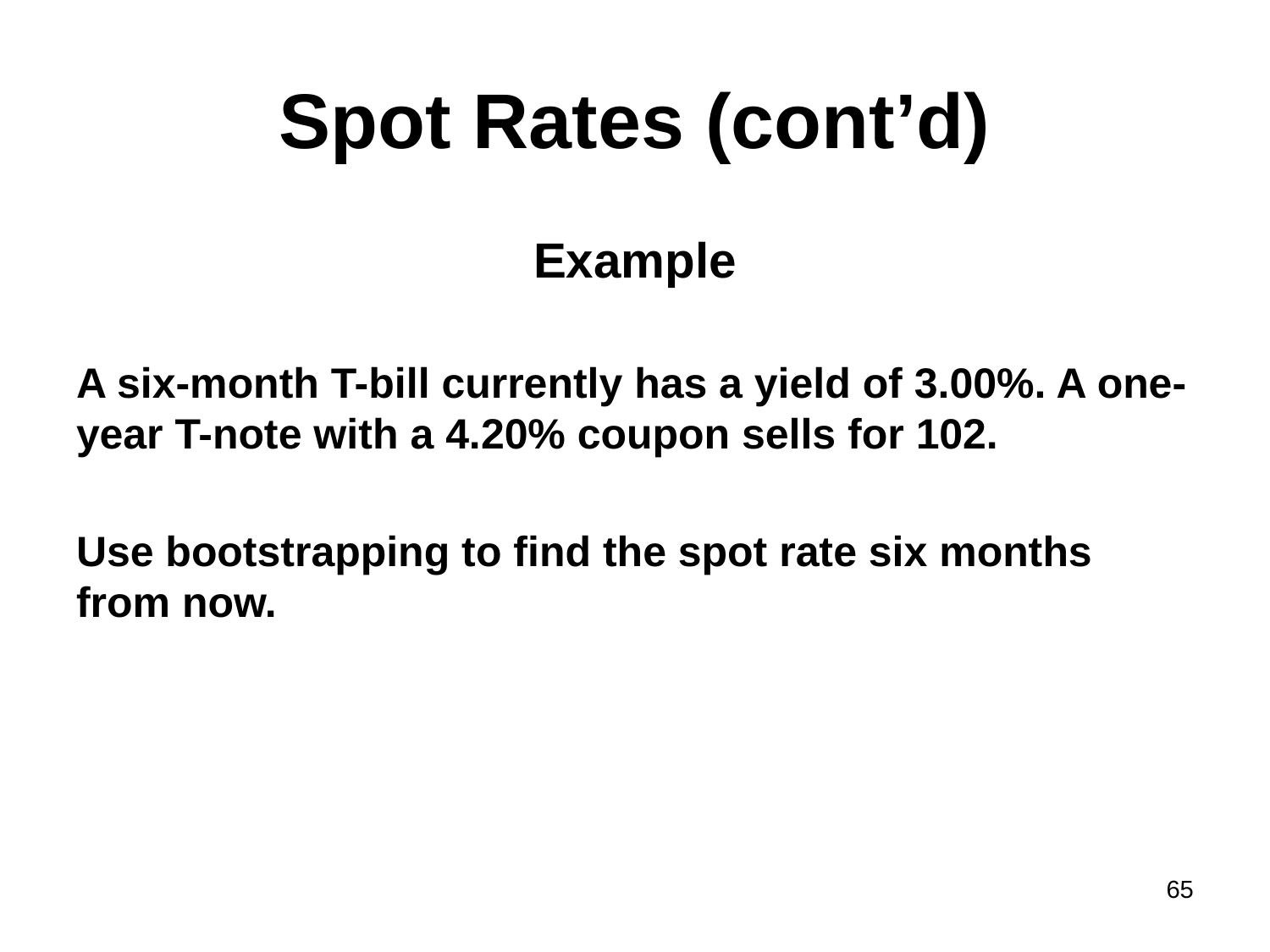

# Spot Rates (cont’d)
Example

A six-month T-bill currently has a yield of 3.00%. A one-year T-note with a 4.20% coupon sells for 102.

Use bootstrapping to find the spot rate six months from now.
65